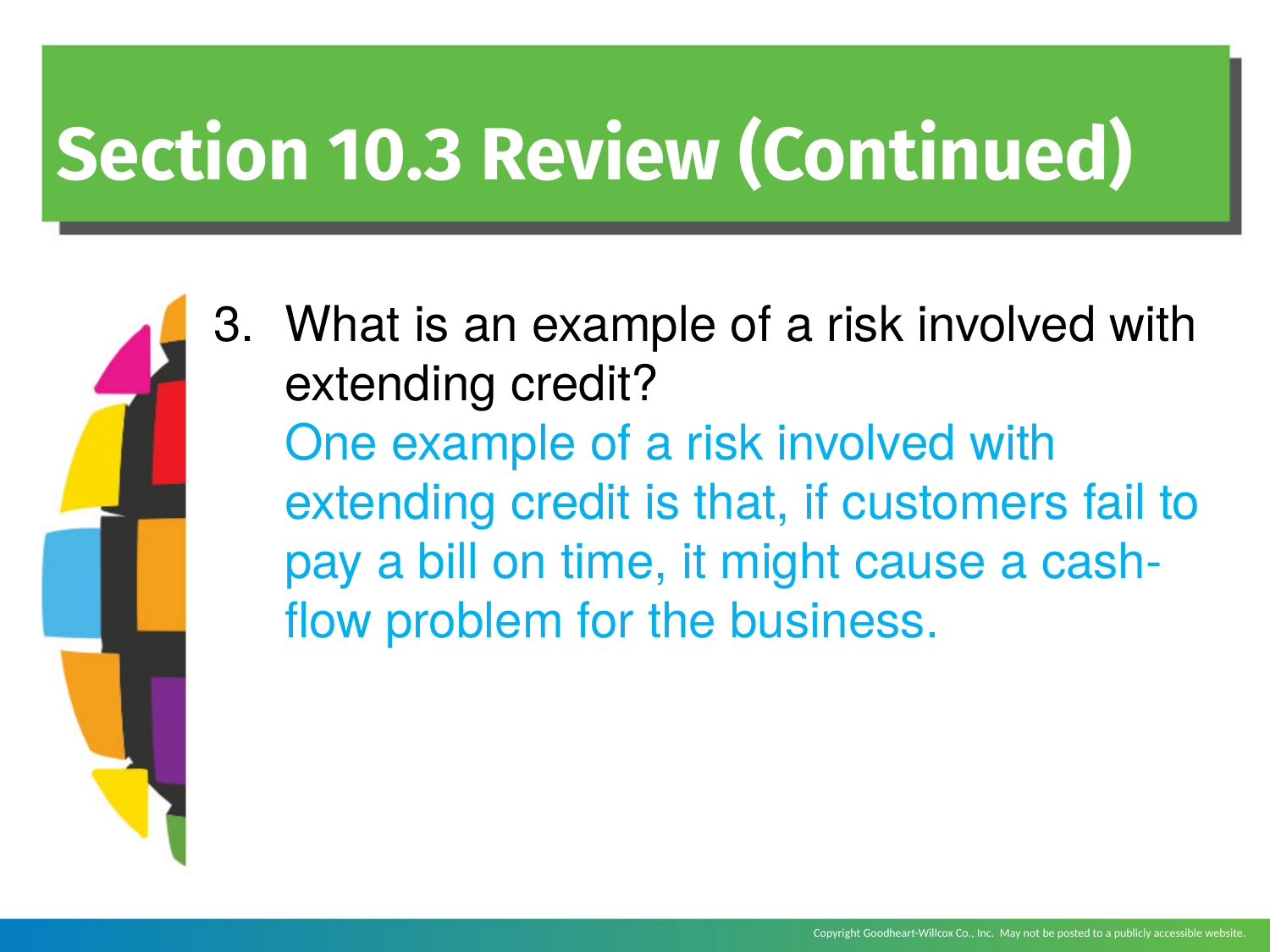

# Section 10.3 Review (Continued)
What is an example of a risk involved with extending credit?
	One example of a risk involved with extending credit is that, if customers fail to pay a bill on time, it might cause a cash-flow problem for the business.